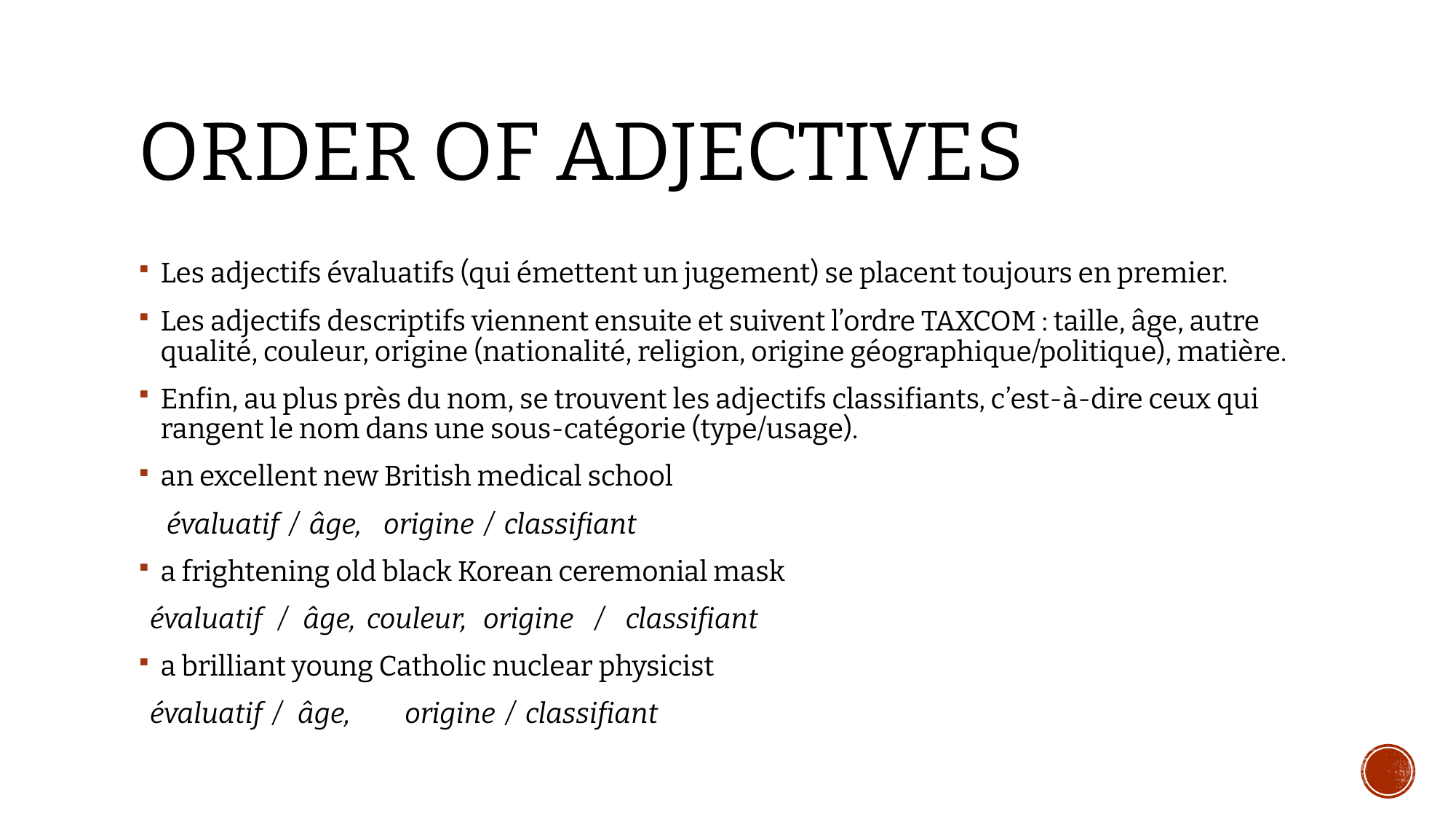

# Order of adjectives
Les adjectifs évaluatifs (qui émettent un jugement) se placent toujours en premier.
Les adjectifs descriptifs viennent ensuite et suivent l’ordre TAXCOM : taille, âge, autre qualité, couleur, origine (nationalité, religion, origine géographique/politique), matière.
Enfin, au plus près du nom, se trouvent les adjectifs classifiants, c’est-à-dire ceux qui rangent le nom dans une sous-catégorie (type/usage).
an excellent new British medical school
     évaluatif  /  âge,    origine  /  classifiant
a frightening old black Korean ceremonial mask
  évaluatif   /   âge,  couleur,   origine    /    classifiant
a brilliant young Catholic nuclear physicist
  évaluatif  /   âge,          origine  /  classifiant